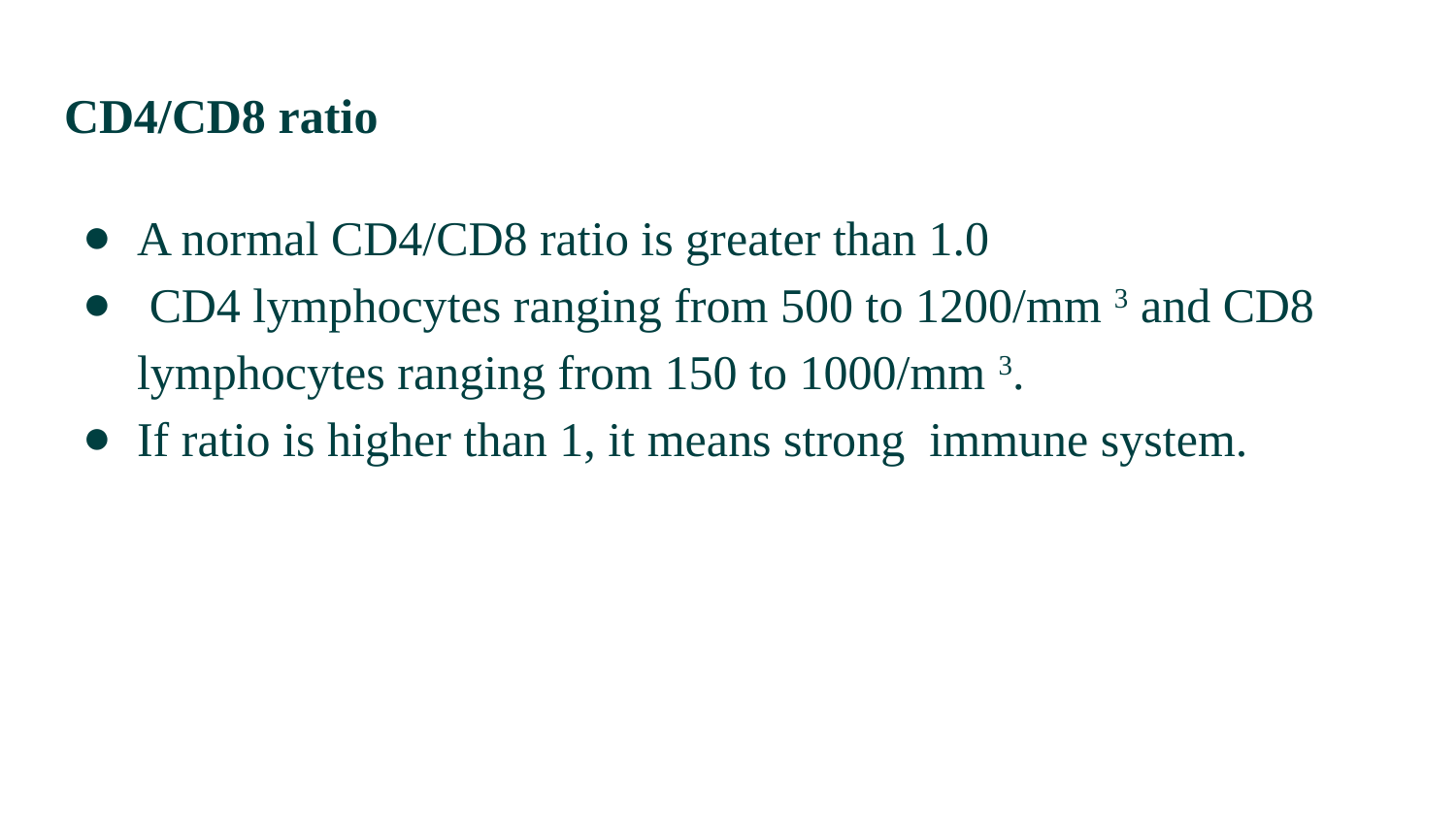

# CD4/CD8 ratio
A normal CD4/CD8 ratio is greater than 1.0
 CD4 lymphocytes ranging from 500 to 1200/mm 3 and CD8 lymphocytes ranging from 150 to 1000/mm 3.
If ratio is higher than 1, it means strong  immune system.